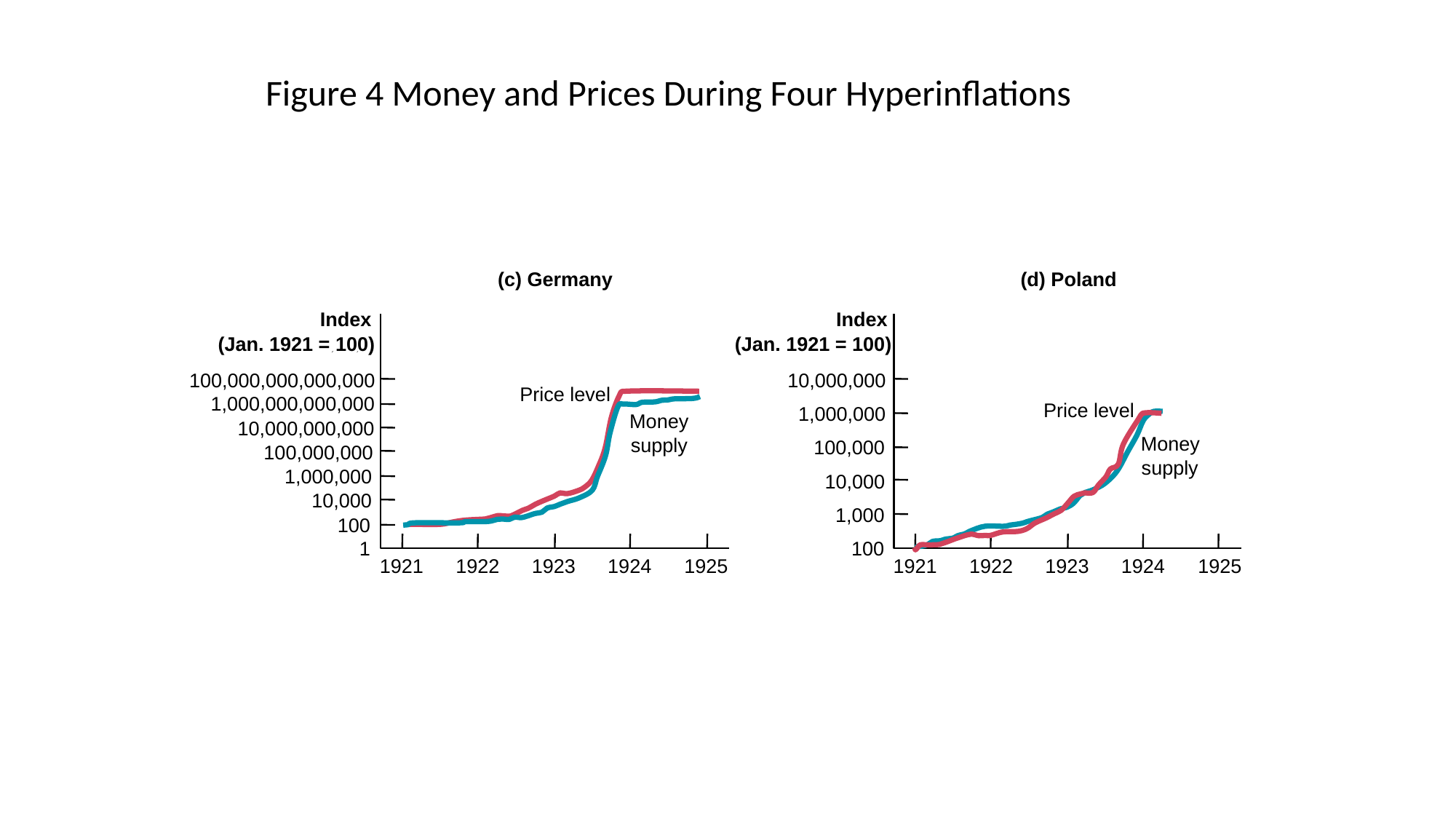

# Figure 4 Money and Prices During Four Hyperinflations
(c) Germany
(d) Poland
Index
Index

(Jan. 1921 = 100)
(Jan. 1921 = 100)

100,000,000,000,000
10,000,000

Price level

1,000,000,000,000

Price level
1,000,000

Money
supply

10,000,000,000

Money
supply
100,000
100,000,000

1,000,000
10,000

10,000

1,000
100

1
100
1921
1922
1923
1924
1925
1921
1922
1923
1924
1925
Copyright © 2004  South-Western